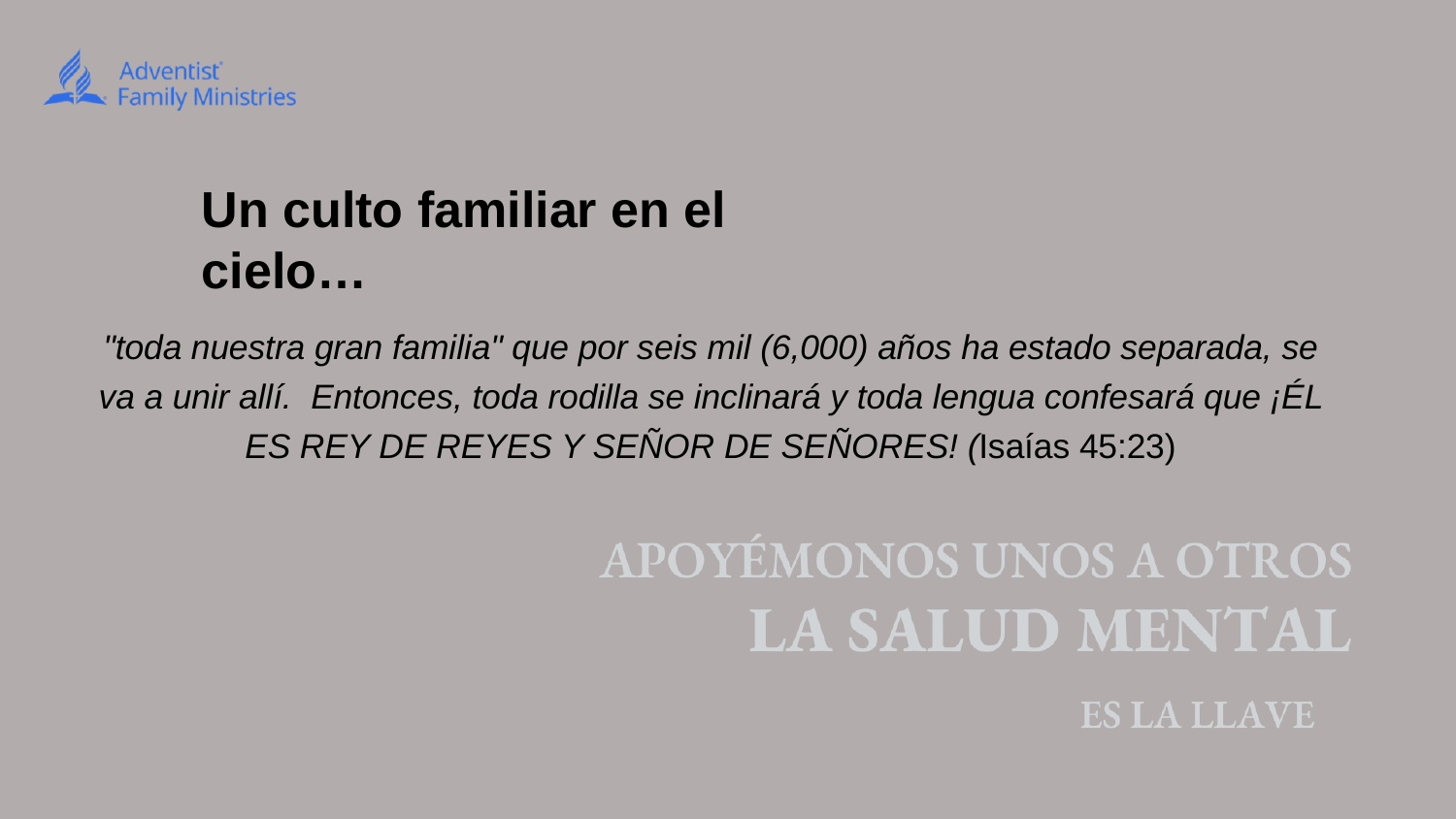

Un culto familiar en el cielo…
"toda nuestra gran familia" que por seis mil (6,000) años ha estado separada, se va a unir allí.  Entonces, toda rodilla se inclinará y toda lengua confesará que ¡ÉL ES REY DE REYES Y SEÑOR DE SEÑORES! (Isaías 45:23)